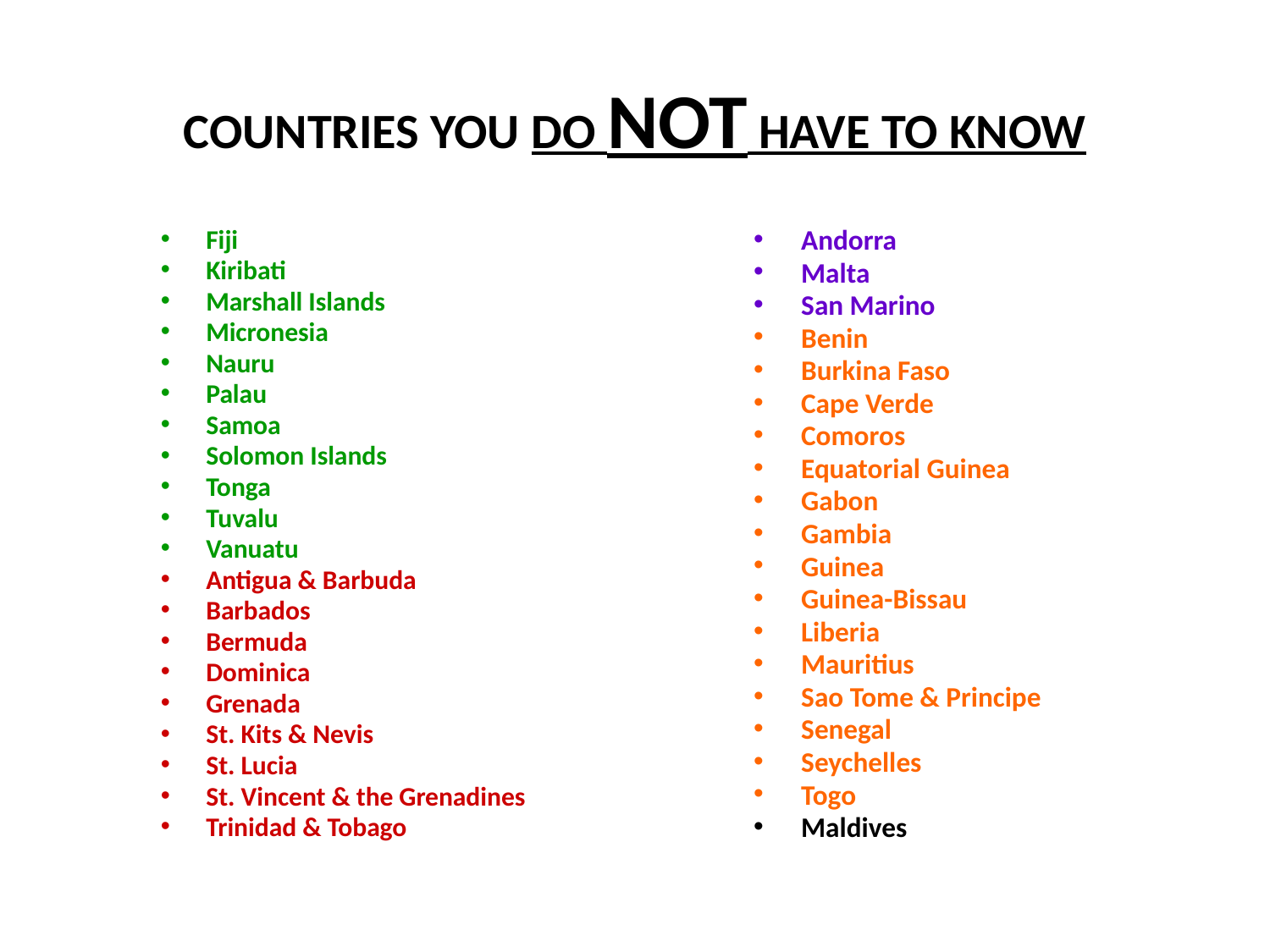

# COUNTRIES YOU DO NOT HAVE TO KNOW
Fiji
Kiribati
Marshall Islands
Micronesia
Nauru
Palau
Samoa
Solomon Islands
Tonga
Tuvalu
Vanuatu
Antigua & Barbuda
Barbados
Bermuda
Dominica
Grenada
St. Kits & Nevis
St. Lucia
St. Vincent & the Grenadines
Trinidad & Tobago

Andorra
Malta
San Marino
Benin
Burkina Faso
Cape Verde
Comoros
Equatorial Guinea
Gabon
Gambia
Guinea
Guinea-Bissau
Liberia
Mauritius
Sao Tome & Principe
Senegal
Seychelles
Togo
Maldives